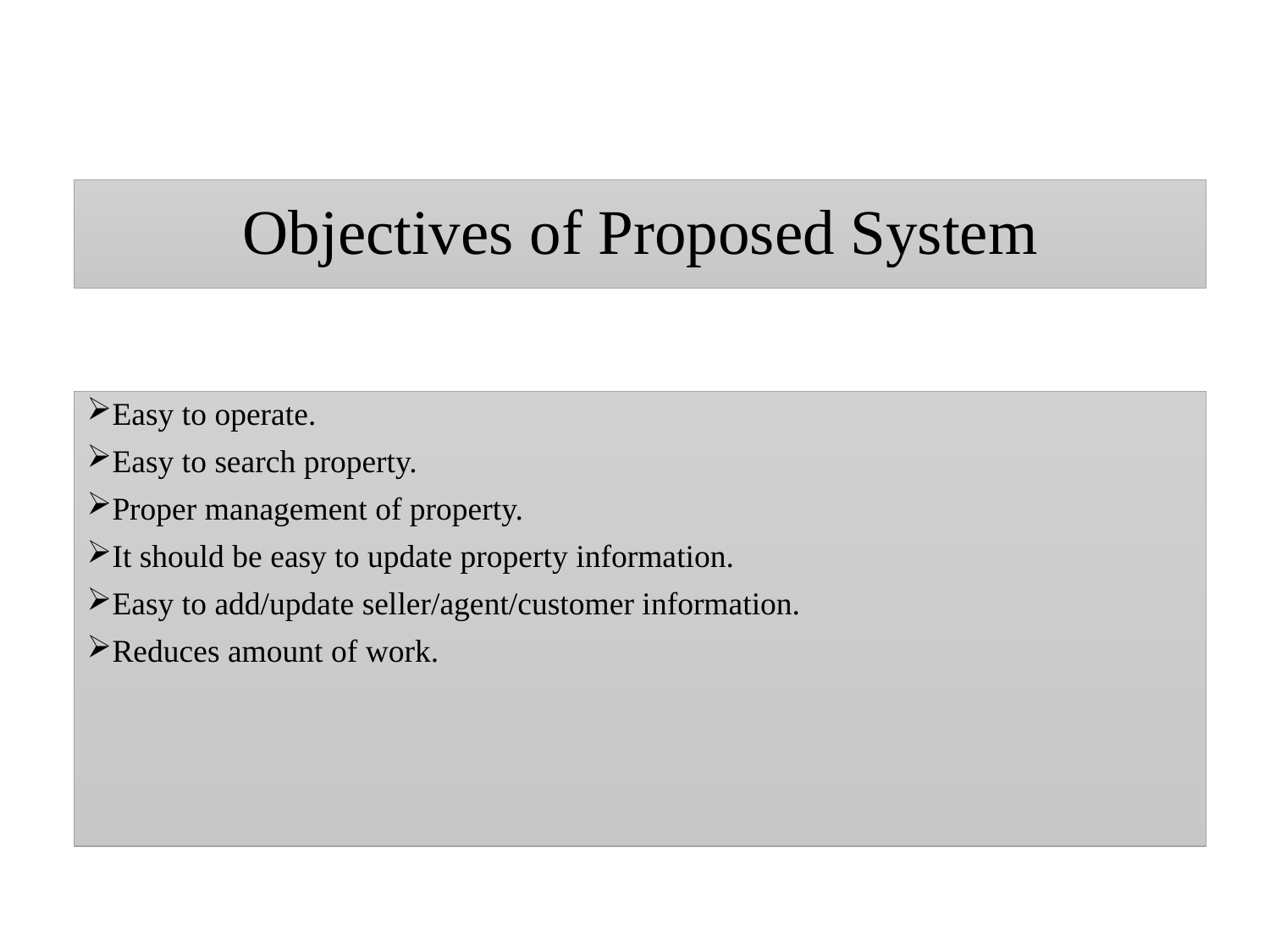

# Objectives of Proposed System
Easy to operate.
Easy to search property.
Proper management of property.
It should be easy to update property information.
Easy to add/update seller/agent/customer information.
Reduces amount of work.